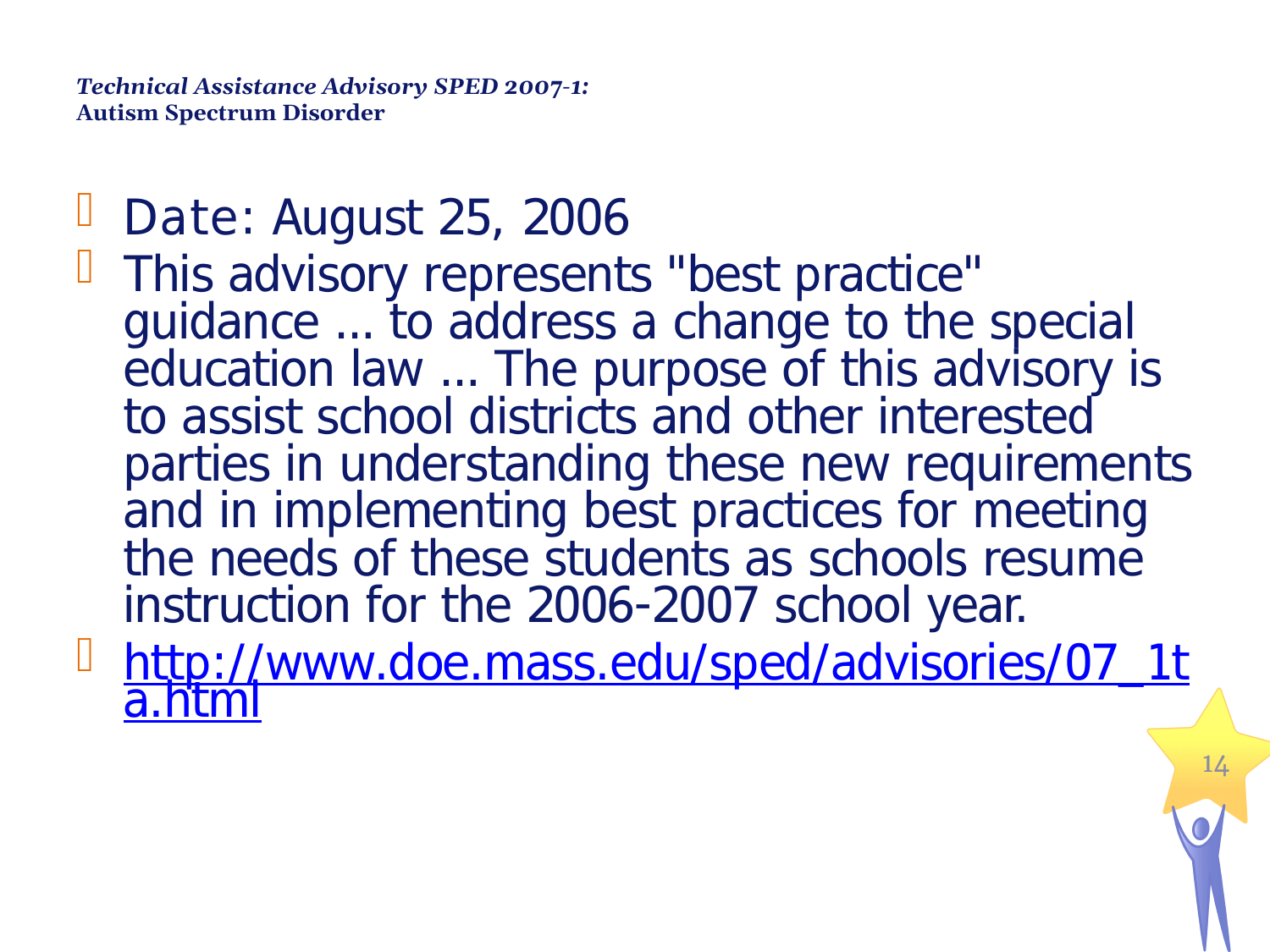

# Technical Assistance Advisory SPED 2007-1: Autism Spectrum Disorder
Date: August 25, 2006
This advisory represents "best practice" guidance … to address a change to the special education law … The purpose of this advisory is to assist school districts and other interested parties in understanding these new requirements and in implementing best practices for meeting the needs of these students as schools resume instruction for the 2006-2007 school year.
http://www.doe.mass.edu/sped/advisories/07_1ta.html
14